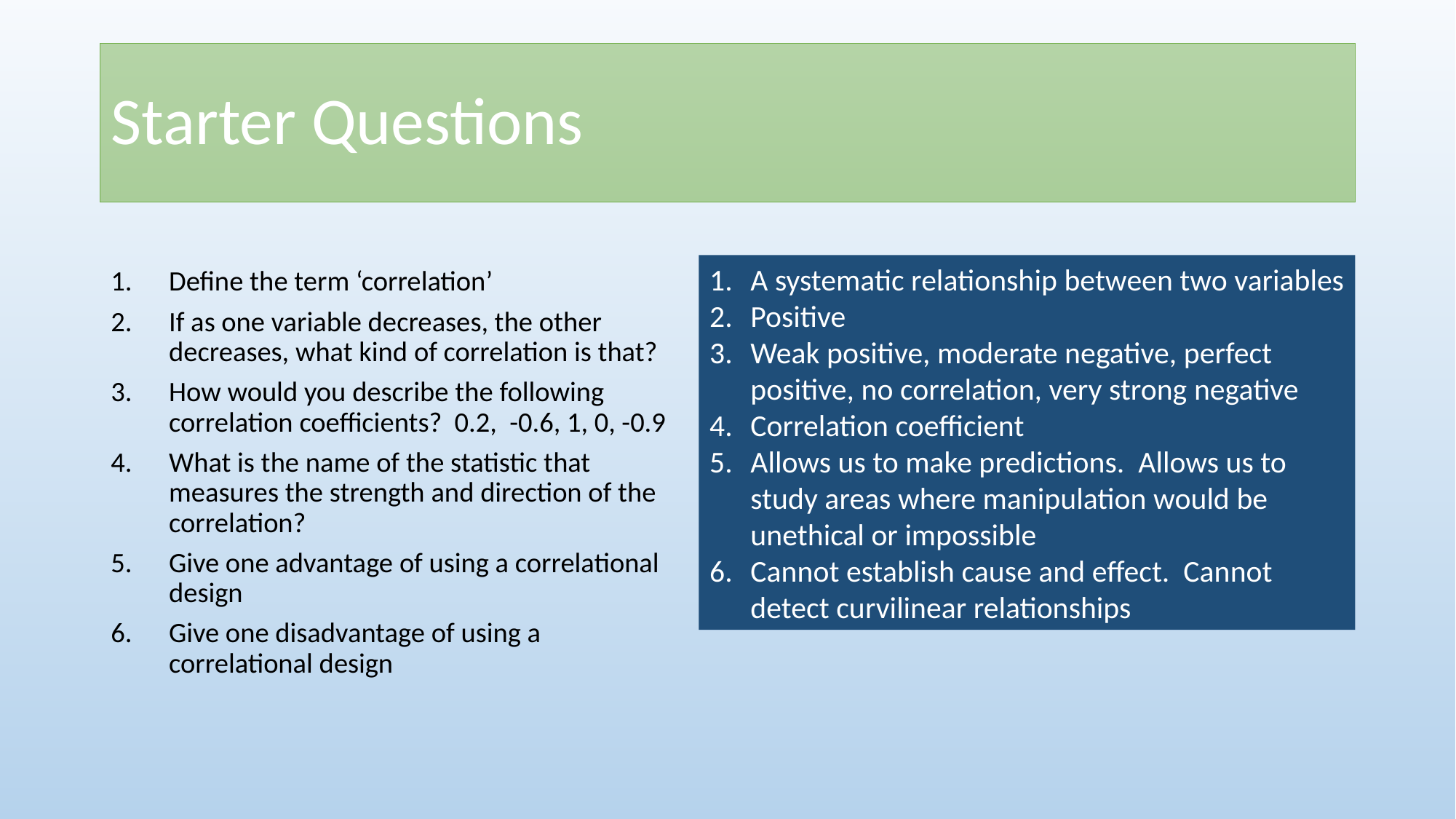

# Starter Questions

Define the term ‘correlation’
If as one variable decreases, the other decreases, what kind of correlation is that?
How would you describe the following correlation coefficients?  0.2,  -0.6, 1, 0, -0.9
What is the name of the statistic that measures the strength and direction of the correlation?
Give one advantage of using a correlational design
Give one disadvantage of using a correlational design
A systematic relationship between two variables
Positive
Weak positive, moderate negative, perfect positive, no correlation, very strong negative
Correlation coefficient
Allows us to make predictions.  Allows us to study areas where manipulation would be unethical or impossible
Cannot establish cause and effect.  Cannot detect curvilinear relationships